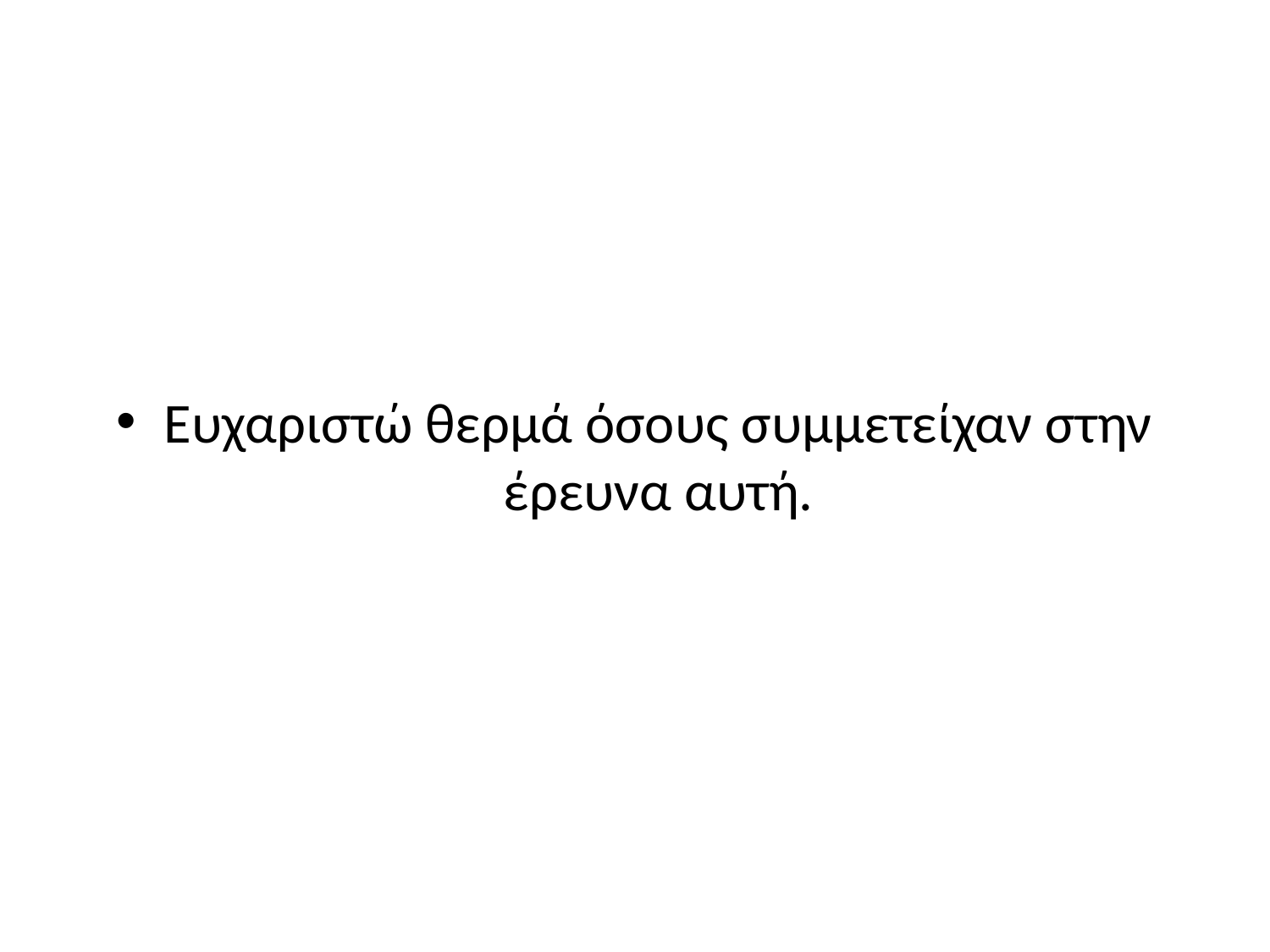

#

Ευχαριστώ θερμά όσους συμμετείχαν στην έρευνα αυτή.